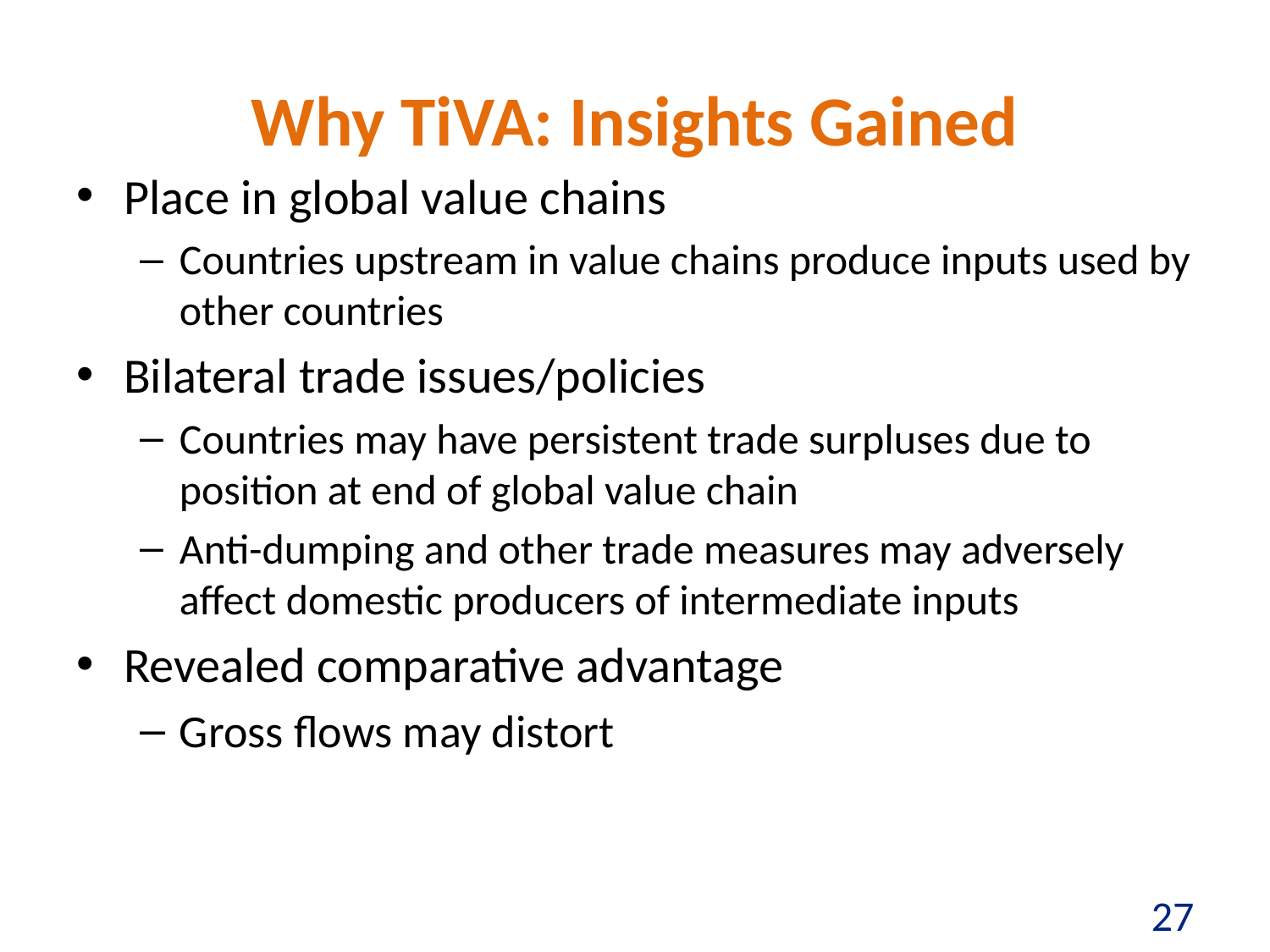

# Why TiVA: Insights Gained
Place in global value chains
Countries upstream in value chains produce inputs used by other countries
Bilateral trade issues/policies
Countries may have persistent trade surpluses due to position at end of global value chain
Anti-dumping and other trade measures may adversely affect domestic producers of intermediate inputs
Revealed comparative advantage
Gross flows may distort
27